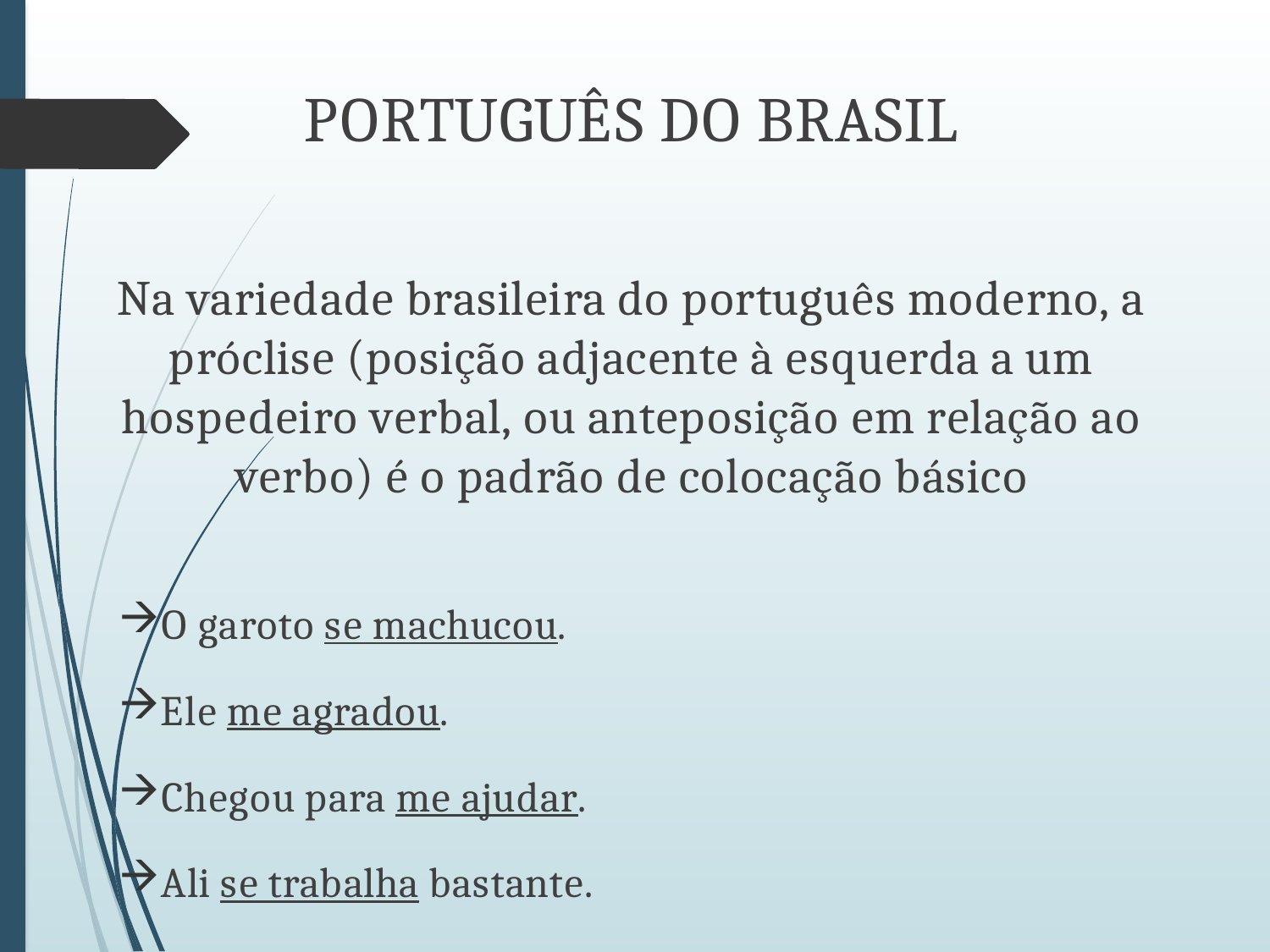

PORTUGUÊS DO BRASIL

Na variedade brasileira do português moderno, a próclise (posição adjacente à esquerda a um hospedeiro verbal, ou anteposição em relação ao verbo) é o padrão de colocação básico

O garoto se machucou.
Ele me agradou.
Chegou para me ajudar.
Ali se trabalha bastante.